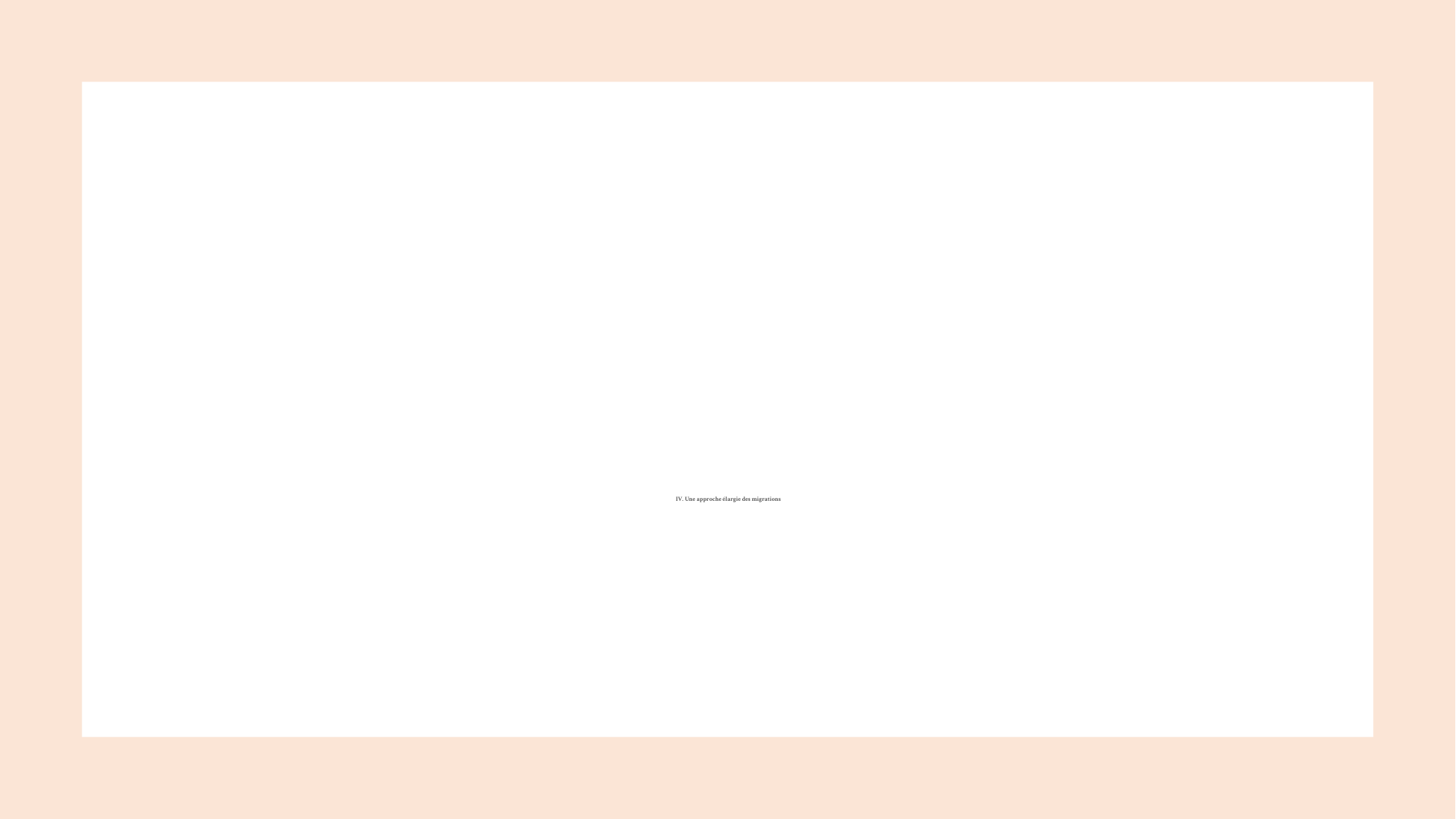

# IV. Une approche élargie des migrations